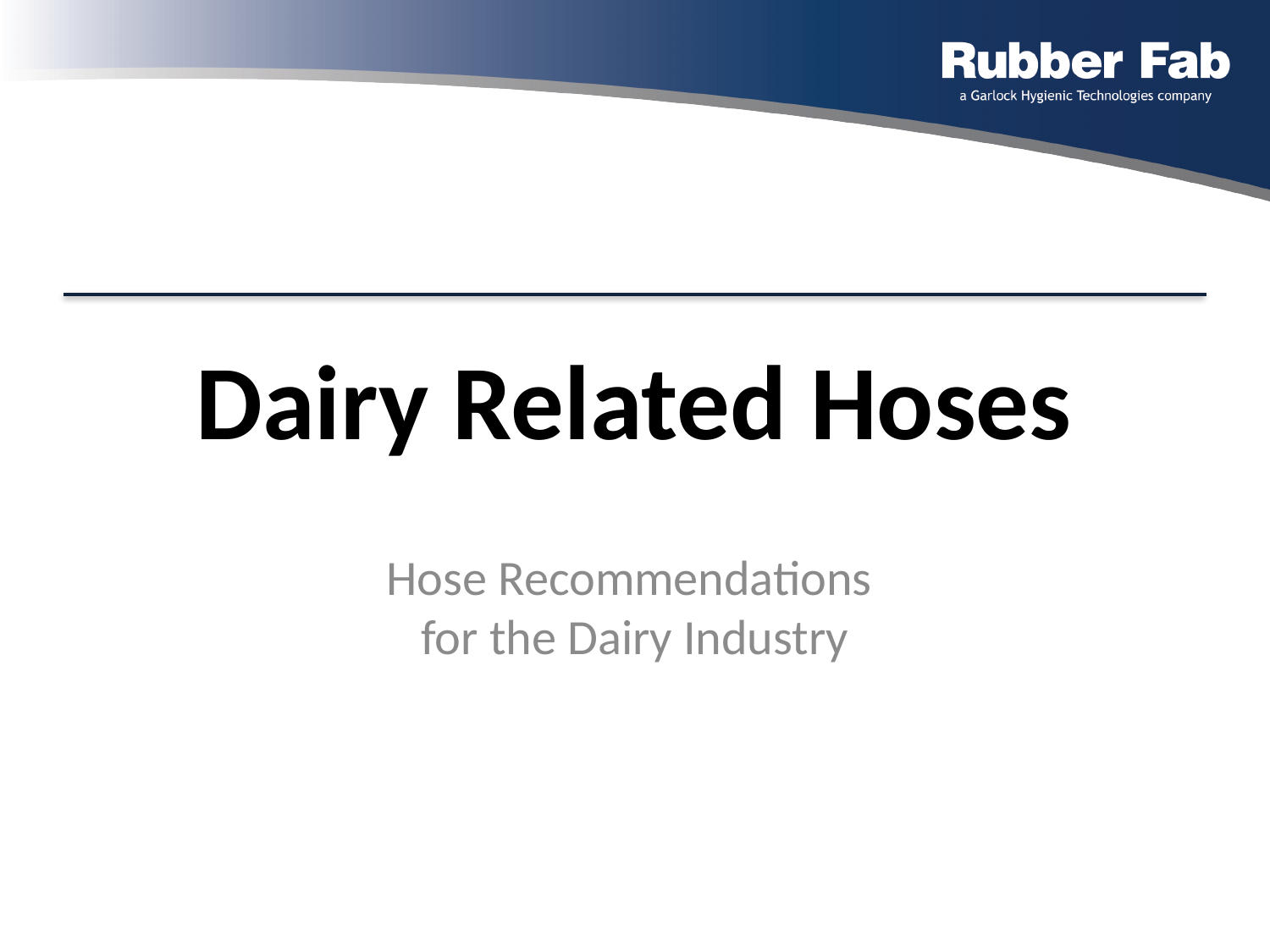

# Dairy Related Hoses
Hose Recommendations
for the Dairy Industry